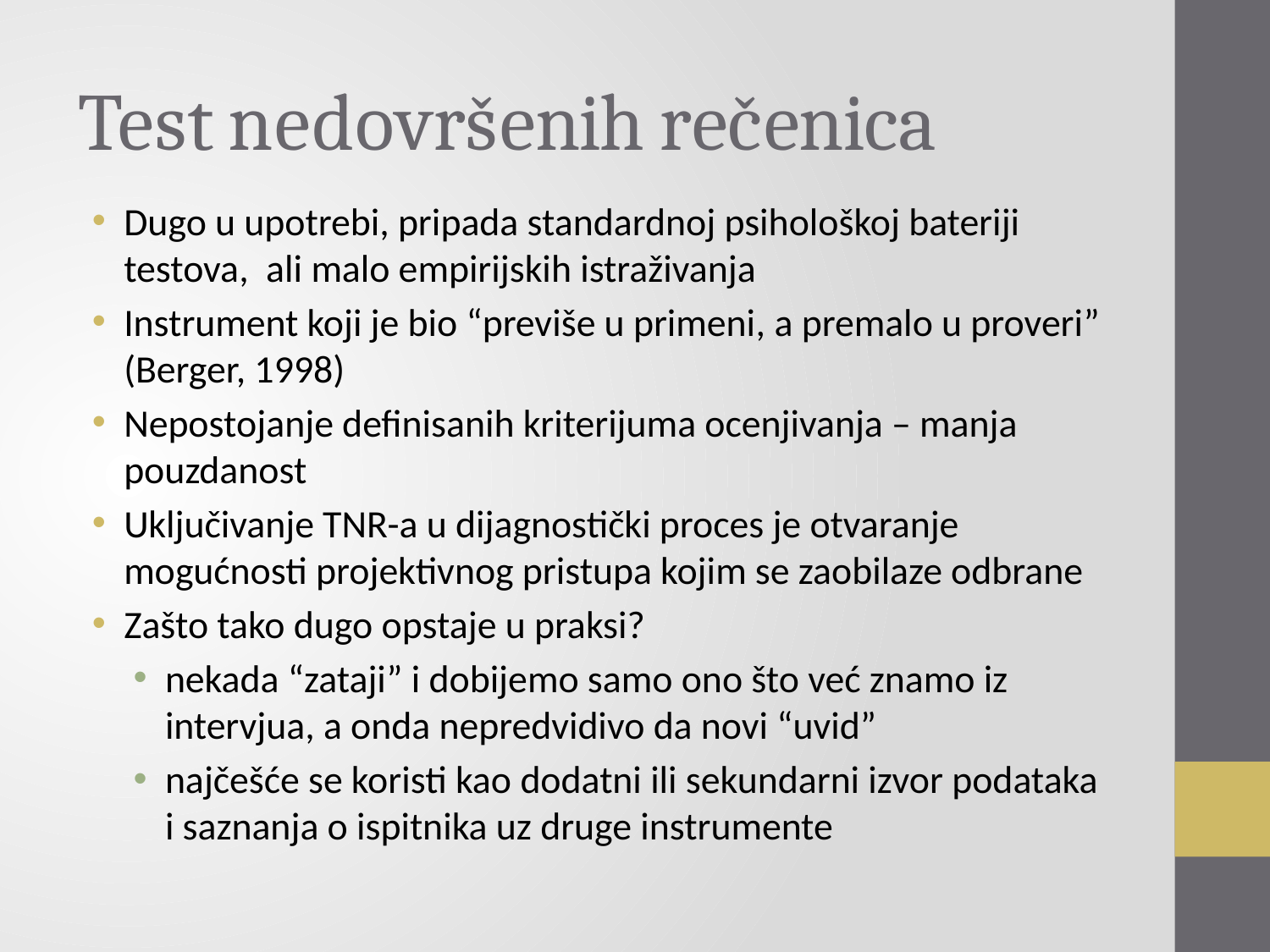

# Test nedovršenih rečenica
Dugo u upotrebi, pripada standardnoj psihološkoj bateriji testova,  ali malo empirijskih istraživanja
Instrument koji je bio “previše u primeni, a premalo u proveri” (Berger, 1998)
Nepostojanje definisanih kriterijuma ocenjivanja – manja pouzdanost
Uključivanje TNR-a u dijagnostički proces je otvaranje mogućnosti projektivnog pristupa kojim se zaobilaze odbrane
Zašto tako dugo opstaje u praksi?
nekada “zataji” i dobijemo samo ono što već znamo iz intervjua, a onda nepredvidivo da novi “uvid”
najčešće se koristi kao dodatni ili sekundarni izvor podataka i saznanja o ispitnika uz druge instrumente